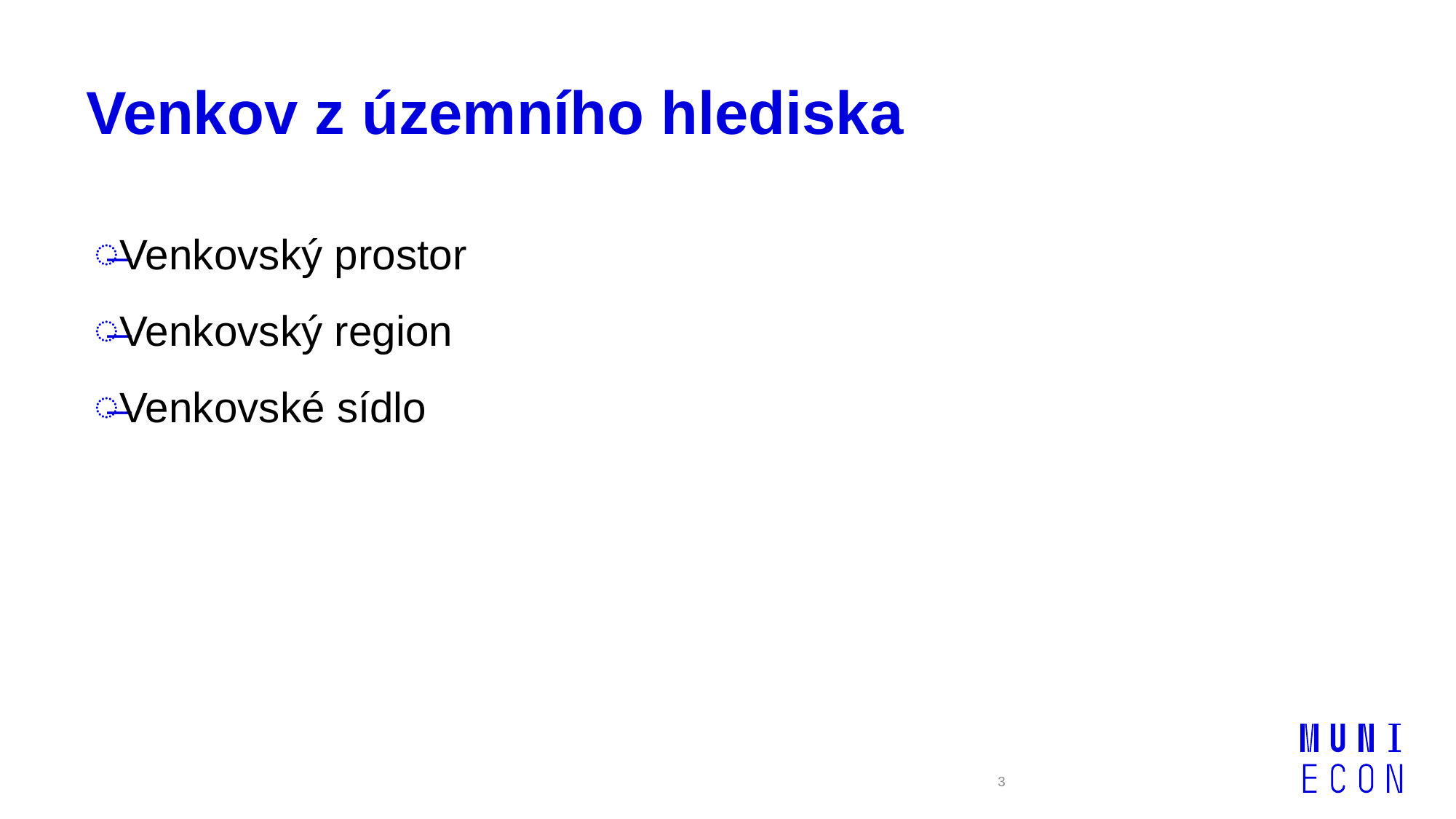

# Venkov z územního hlediska
Venkovský prostor
Venkovský region
Venkovské sídlo
3